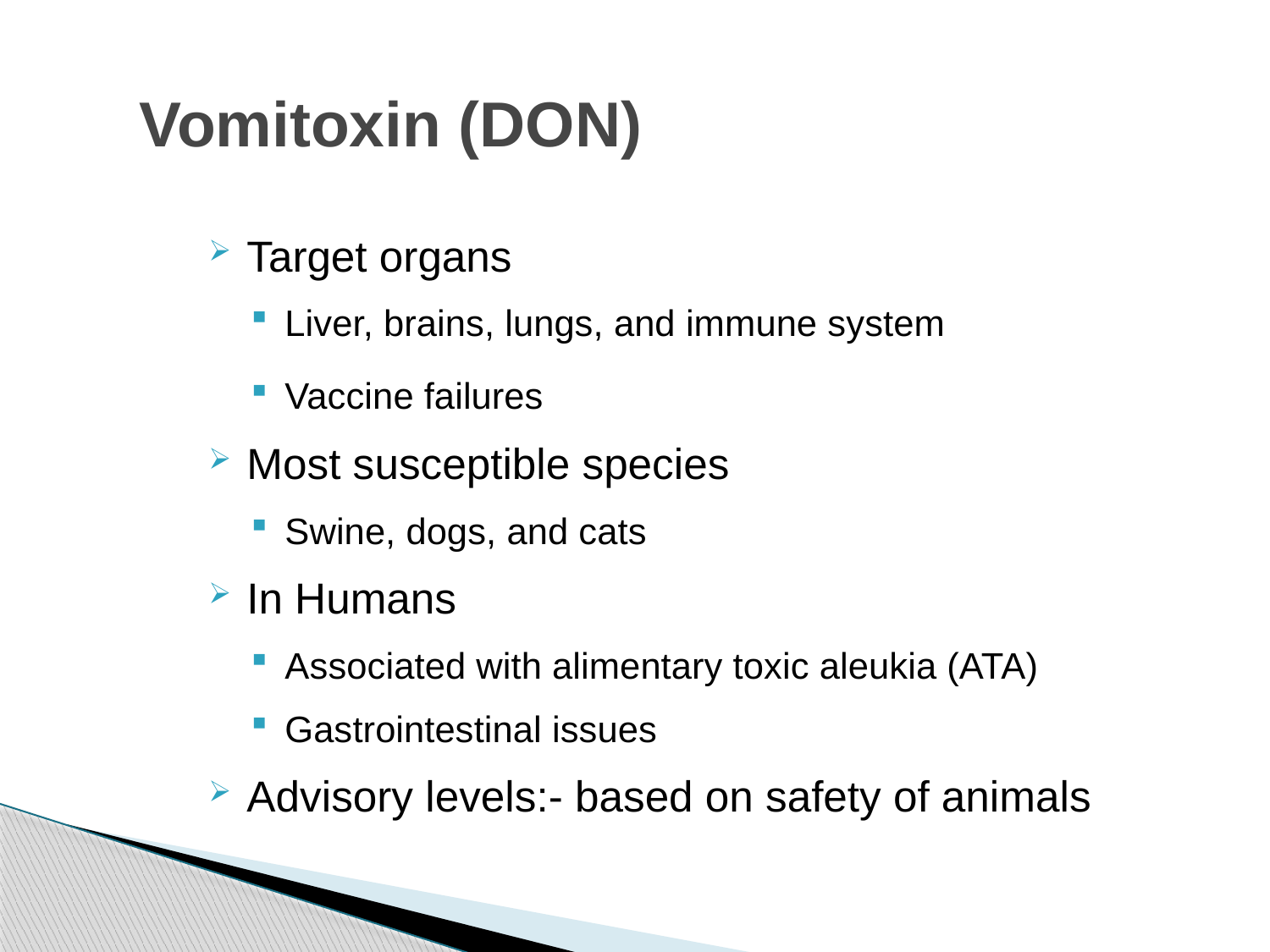

# Vomitoxin (DON)
Target organs
Liver, brains, lungs, and immune system
Vaccine failures
Most susceptible species
Swine, dogs, and cats
In Humans
Associated with alimentary toxic aleukia (ATA)
Gastrointestinal issues
Advisory levels:- based on safety of animals